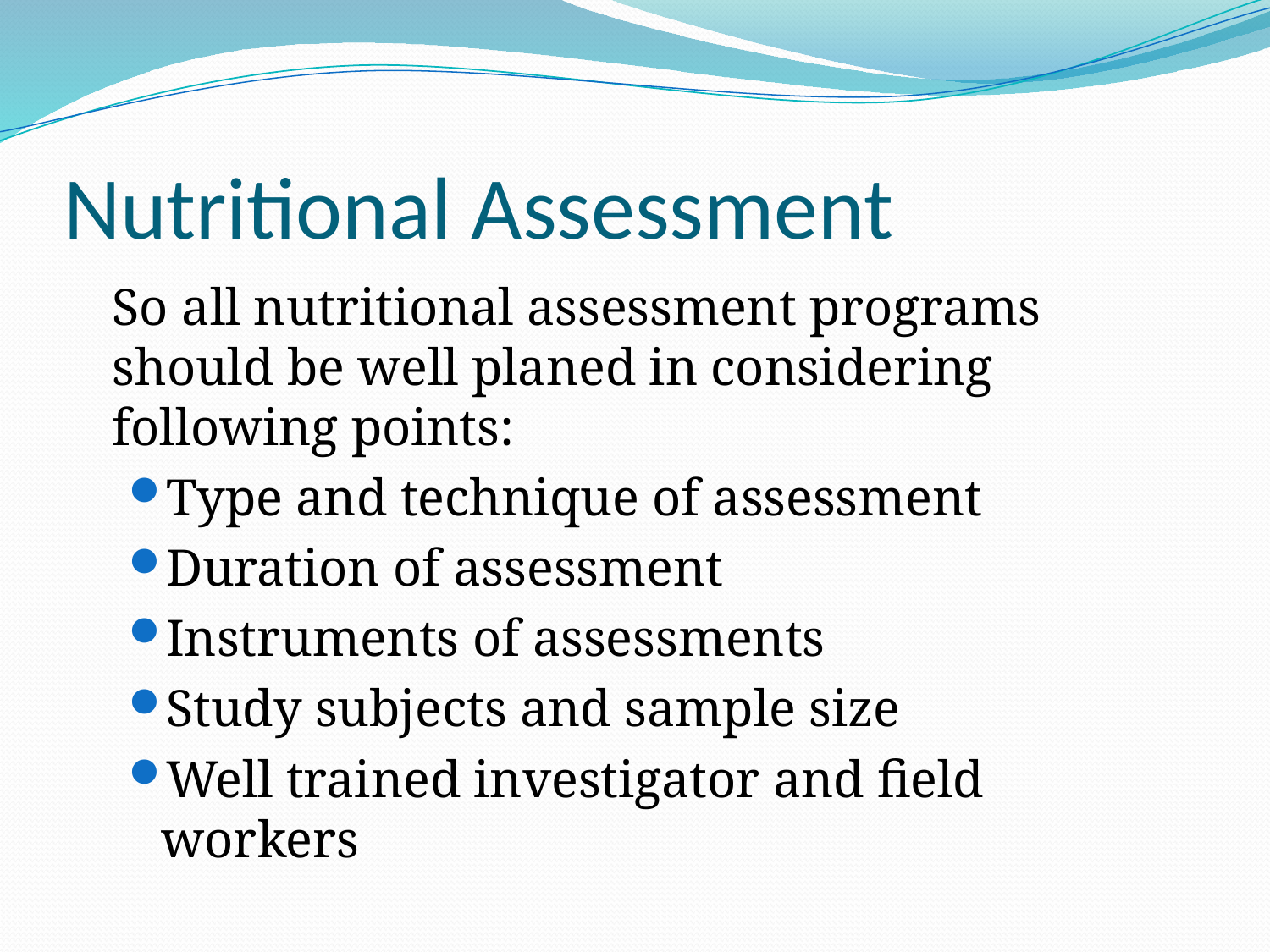

# Nutritional Assessment
	So all nutritional assessment programs should be well planed in considering following points:
Type and technique of assessment
Duration of assessment
Instruments of assessments
Study subjects and sample size
Well trained investigator and field workers